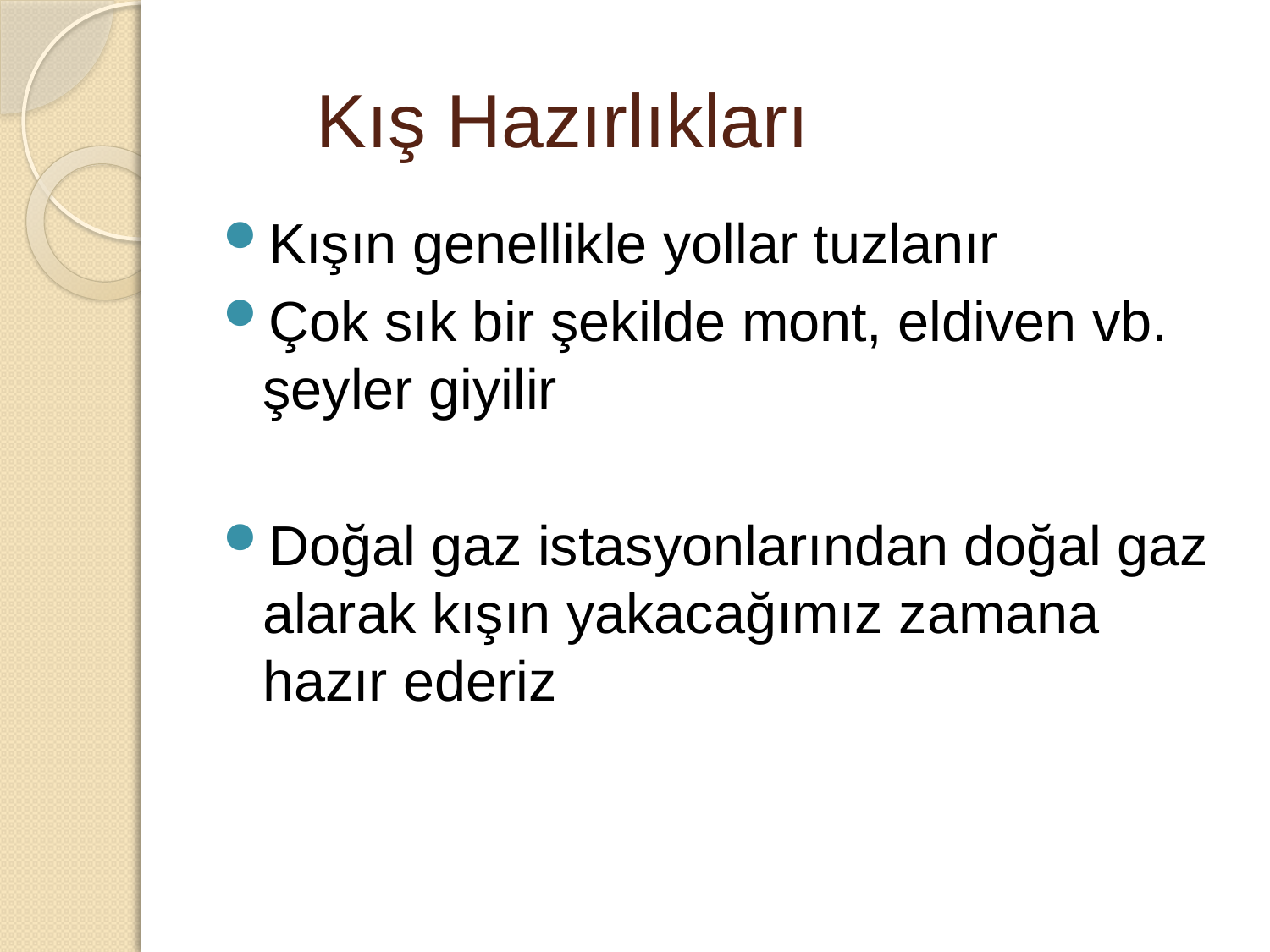

# Kış Hazırlıkları
Kışın genellikle yollar tuzlanır
Çok sık bir şekilde mont, eldiven vb. şeyler giyilir

Doğal gaz istasyonlarından doğal gaz alarak kışın yakacağımız zamana hazır ederiz